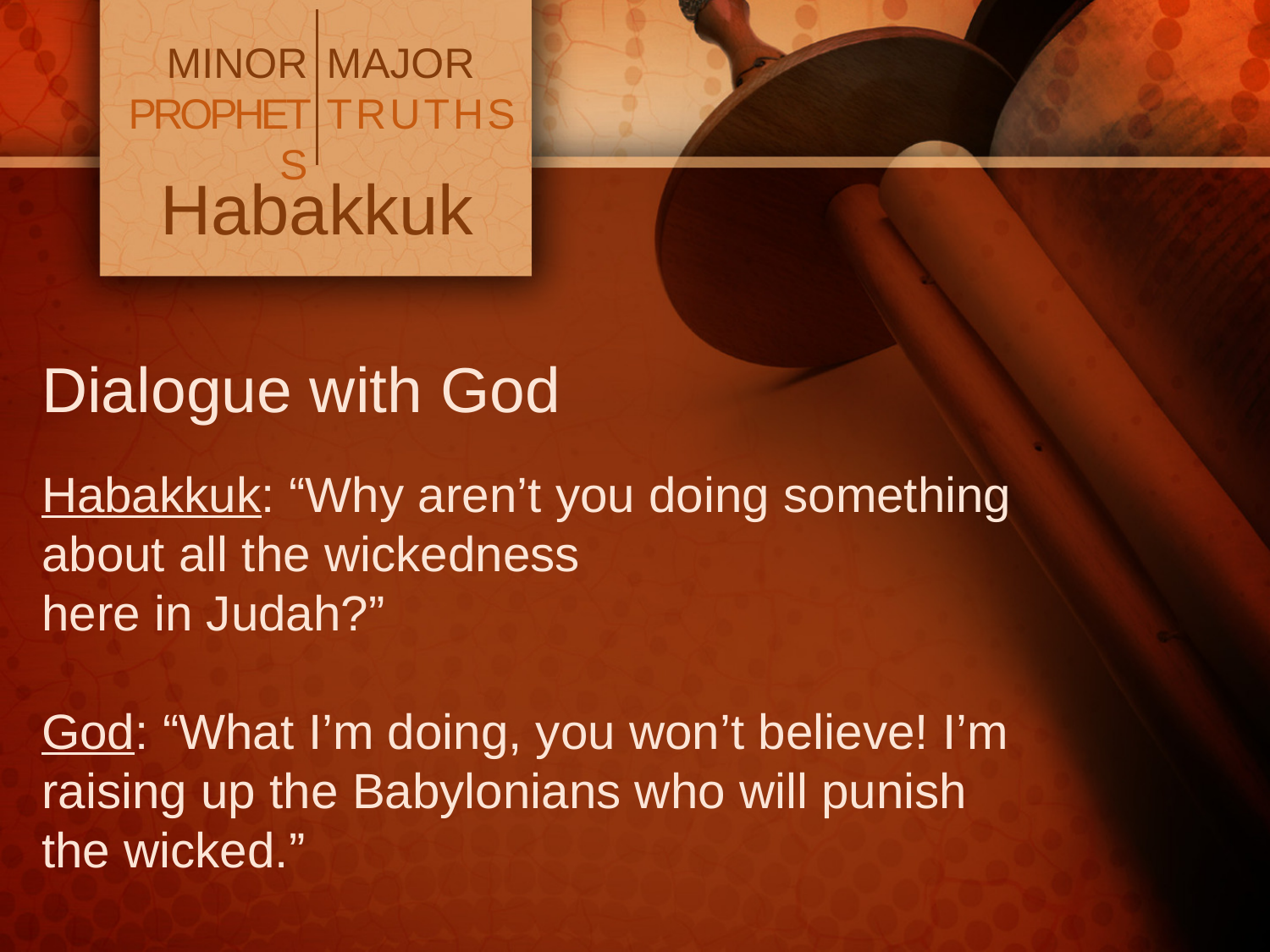

MINOR
PROPHETS
MAJOR
TRUTHS
Habakkuk
Dialogue with God

Habakkuk: “Why aren’t you doing something about all the wickedness
here in Judah?”

God: “What I’m doing, you won’t believe! I’m raising up the Babylonians who will punish the wicked.”